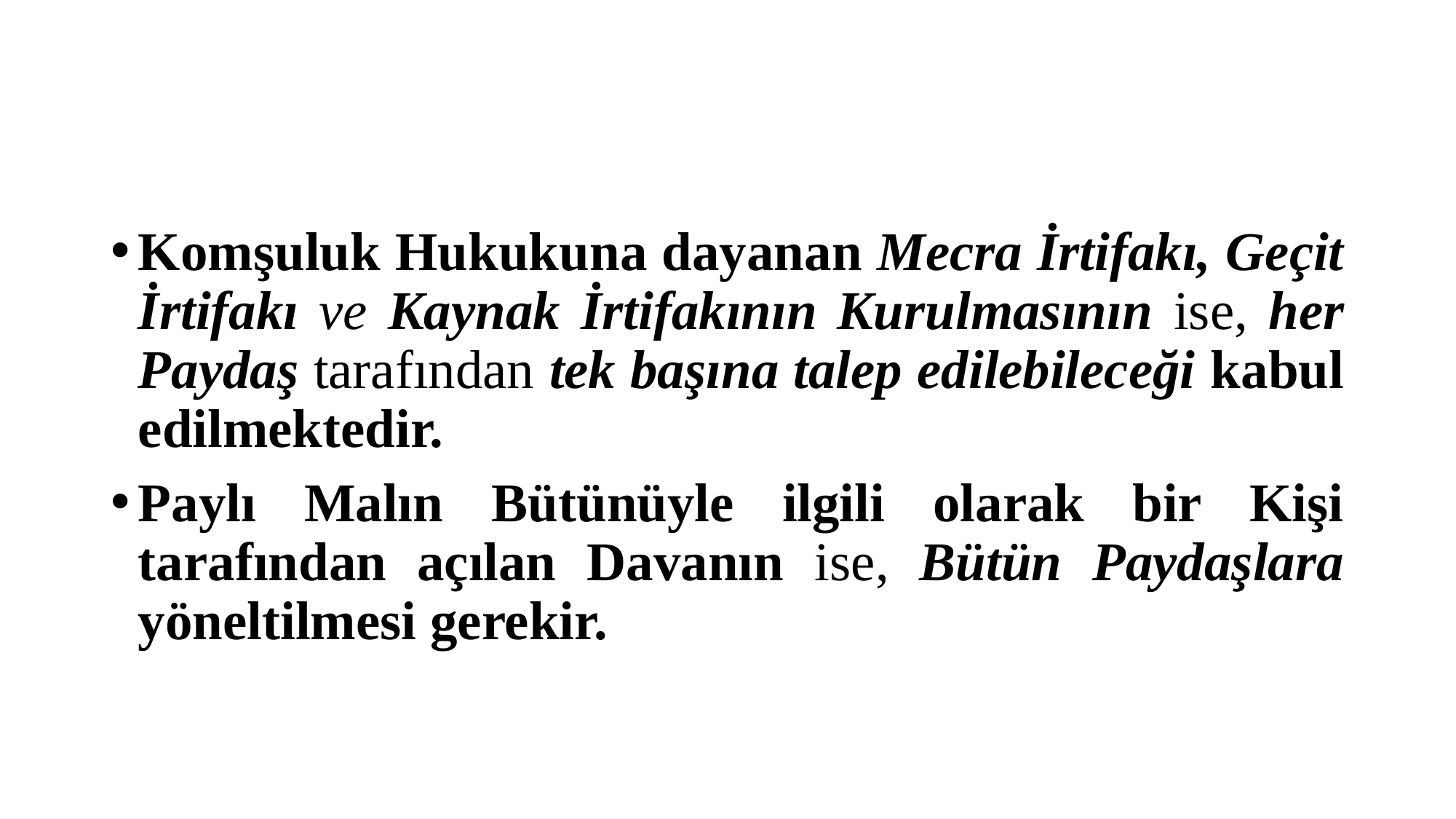

#
Komşuluk Hukukuna dayanan Mecra İrtifakı, Geçit İrtifakı ve Kaynak İrtifakının Kurulmasının ise, her Paydaş tarafından tek başına talep edilebileceği kabul edilmektedir.
Paylı Malın Bütünüyle ilgili olarak bir Kişi tarafından açılan Davanın ise, Bütün Paydaşlara yöneltilmesi gerekir.